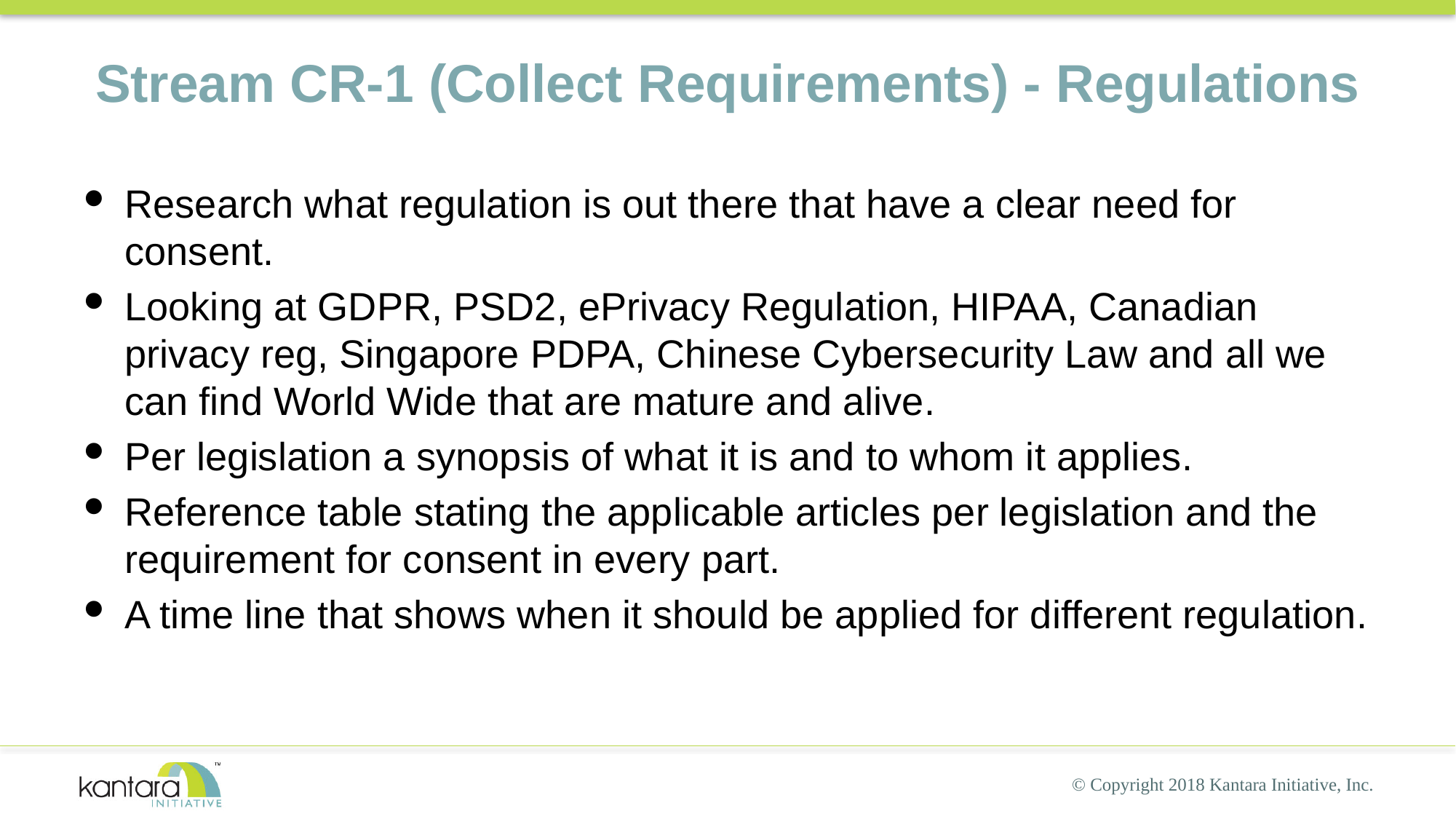

# Stream CR-1 (Collect Requirements) - Regulations
Research what regulation is out there that have a clear need for consent.
Looking at GDPR, PSD2, ePrivacy Regulation, HIPAA, Canadian privacy reg, Singapore PDPA, Chinese Cybersecurity Law and all we can find World Wide that are mature and alive.
Per legislation a synopsis of what it is and to whom it applies.
Reference table stating the applicable articles per legislation and the requirement for consent in every part.
A time line that shows when it should be applied for different regulation.